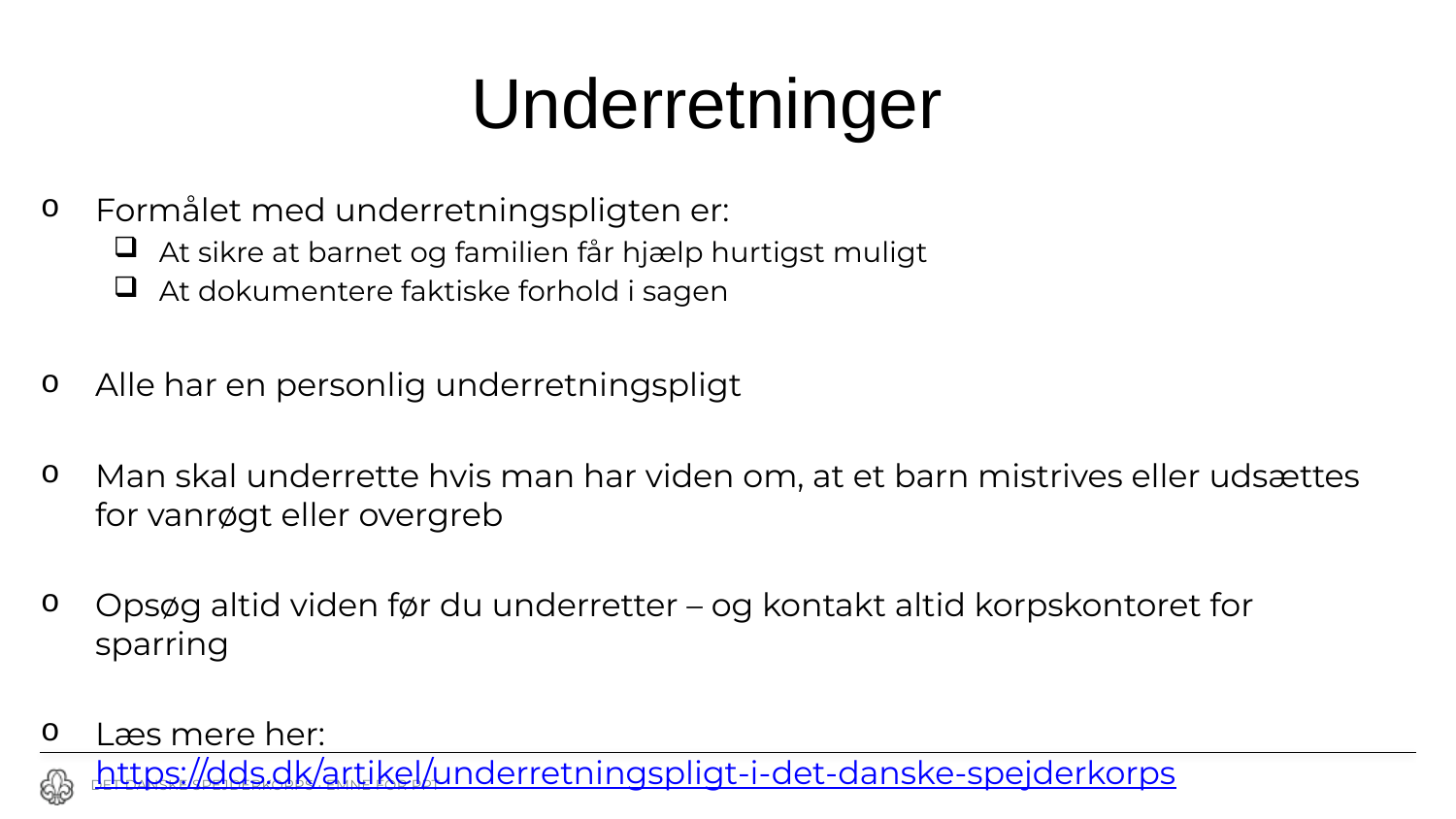

# Underretninger
Formålet med underretningspligten er:
At sikre at barnet og familien får hjælp hurtigst muligt
At dokumentere faktiske forhold i sagen

Alle har en personlig underretningspligt

Man skal underrette hvis man har viden om, at et barn mistrives eller udsættes for vanrøgt eller overgreb

Opsøg altid viden før du underretter – og kontakt altid korpskontoret for sparring

Læs mere her: https://dds.dk/artikel/underretningspligt-i-det-danske-spejderkorps